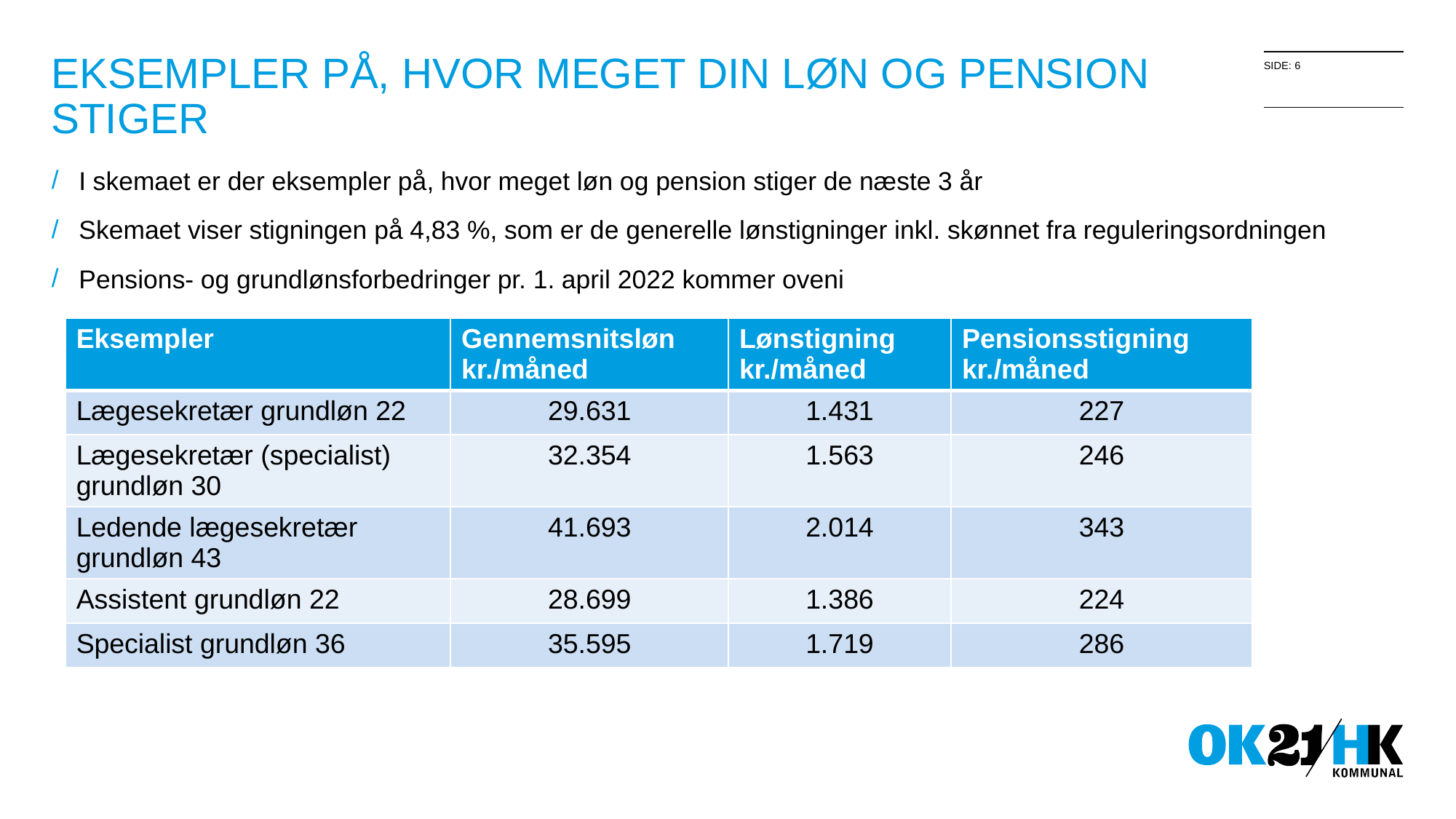

# Eksempler på, hvor meget din løn og pension stiger
6

I skemaet er der eksempler på, hvor meget løn og pension stiger de næste 3 år
Skemaet viser stigningen på 4,83 %, som er de generelle lønstigninger inkl. skønnet fra reguleringsordningen
Pensions- og grundlønsforbedringer pr. 1. april 2022 kommer oveni

| Eksempler | Gennemsnitsløn kr./måned | Lønstigning kr./måned | Pensionsstigning kr./måned |
| --- | --- | --- | --- |
| Lægesekretær grundløn 22 | 29.631 | 1.431 | 227 |
| Lægesekretær (specialist) grundløn 30 | 32.354 | 1.563 | 246 |
| Ledende lægesekretær grundløn 43 | 41.693 | 2.014 | 343 |
| Assistent grundløn 22 | 28.699 | 1.386 | 224 |
| Specialist grundløn 36 | 35.595 | 1.719 | 286 |